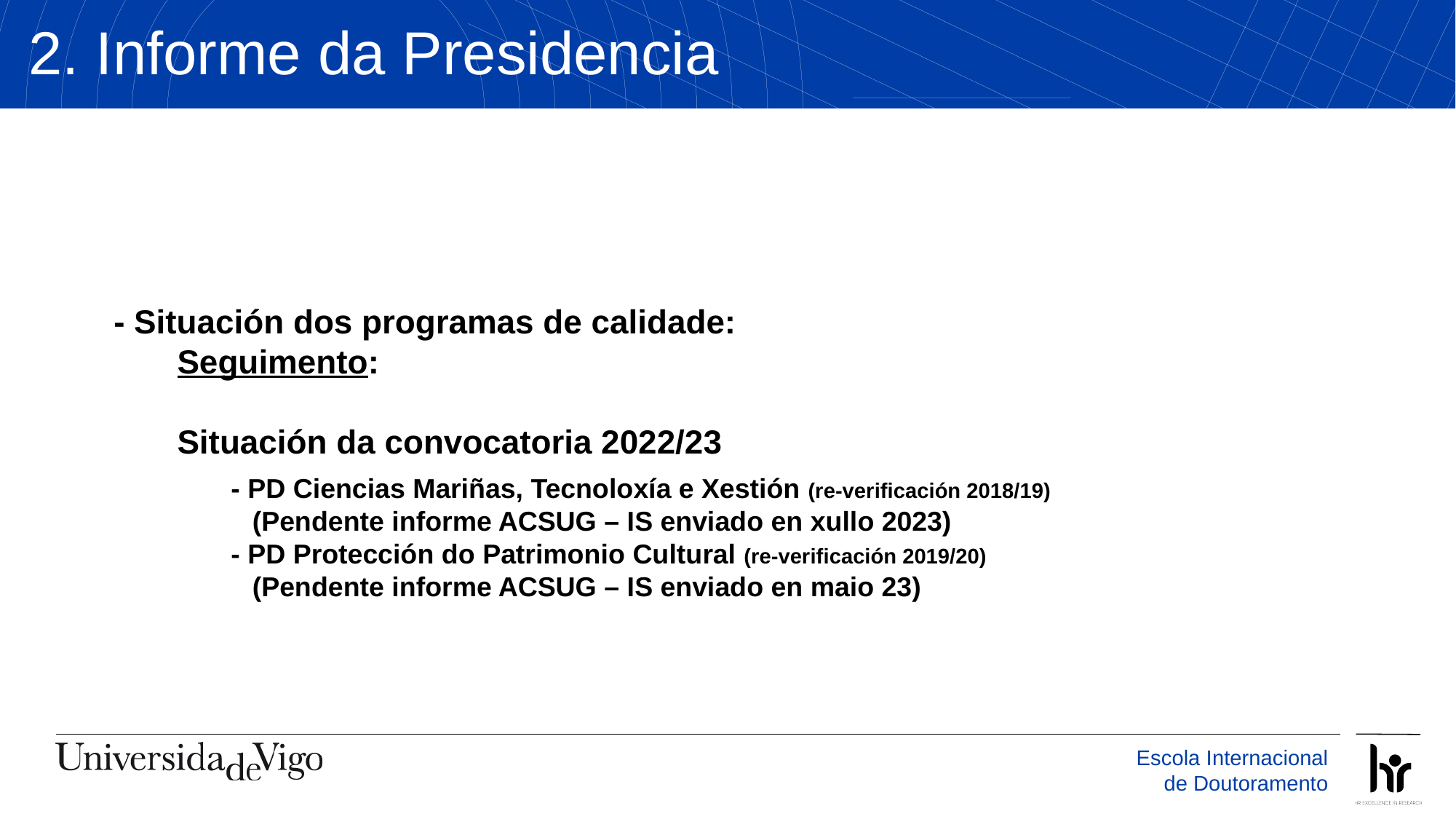

2. Informe da Presidencia
- Situación dos programas de calidade:
Seguimento:

Situación da convocatoria 2022/23

- PD Ciencias Mariñas, Tecnoloxía e Xestión (re-verificación 2018/19)
(Pendente informe ACSUG – IS enviado en xullo 2023)
- PD Protección do Patrimonio Cultural (re-verificación 2019/20)
(Pendente informe ACSUG – IS enviado en maio 23)